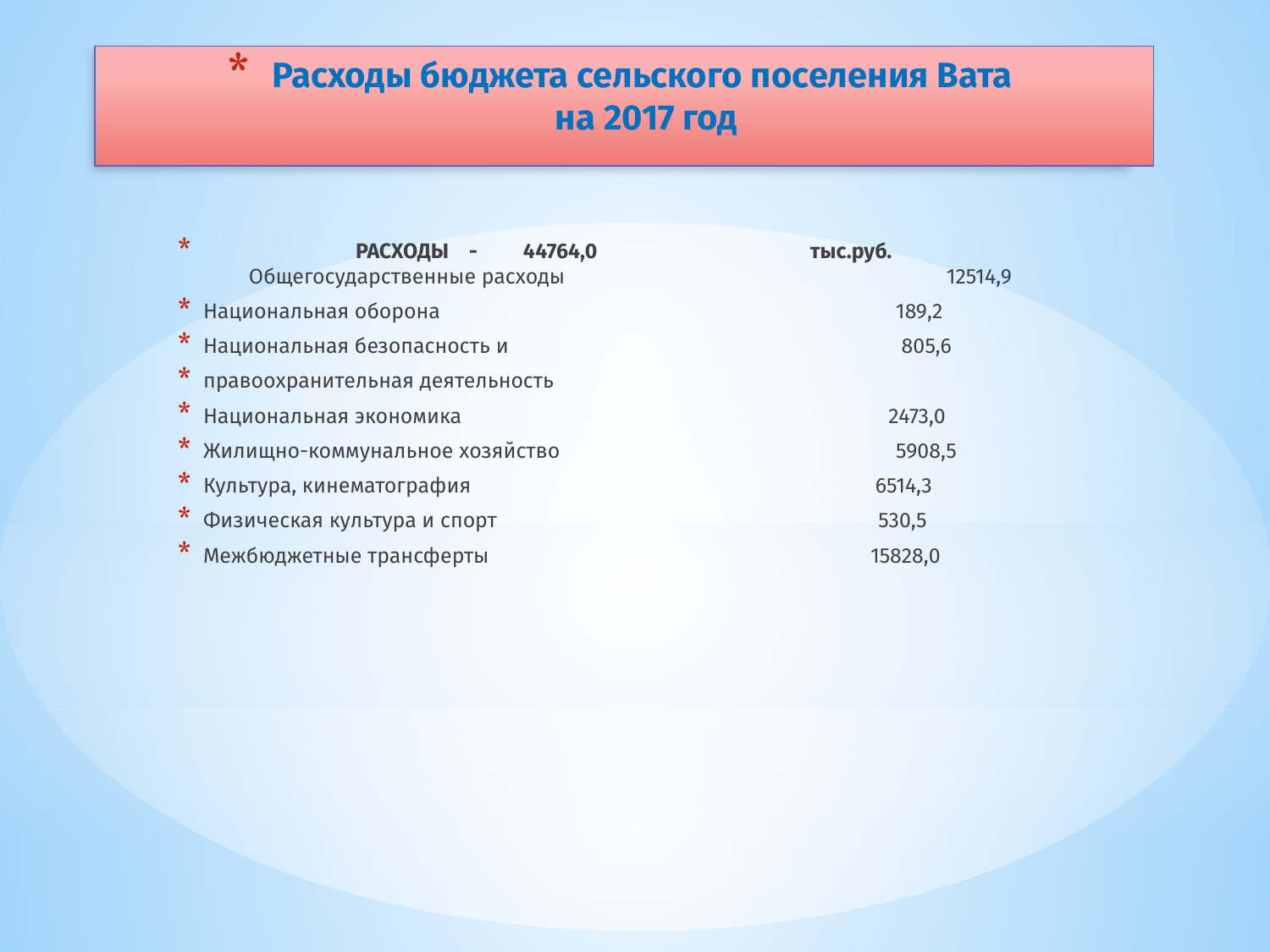

# Расходы бюджета сельского поселения Вата на 2017 год

                              РАСХОДЫ    -         44764,0                                          тыс.руб.                                     Общегосударственные расходы                                                                   12514,9
Национальная оборона                                                                                189,2
Национальная безопасность и                                                                     805,6
правоохранительная деятельность
Национальная экономика                                                                           2473,0
Жилищно-коммунальное хозяйство                                                           5908,5
Культура, кинематография                                                                       6514,3
Физическая культура и спорт                                                                   530,5
Межбюджетные трансферты                                                                   15828,0